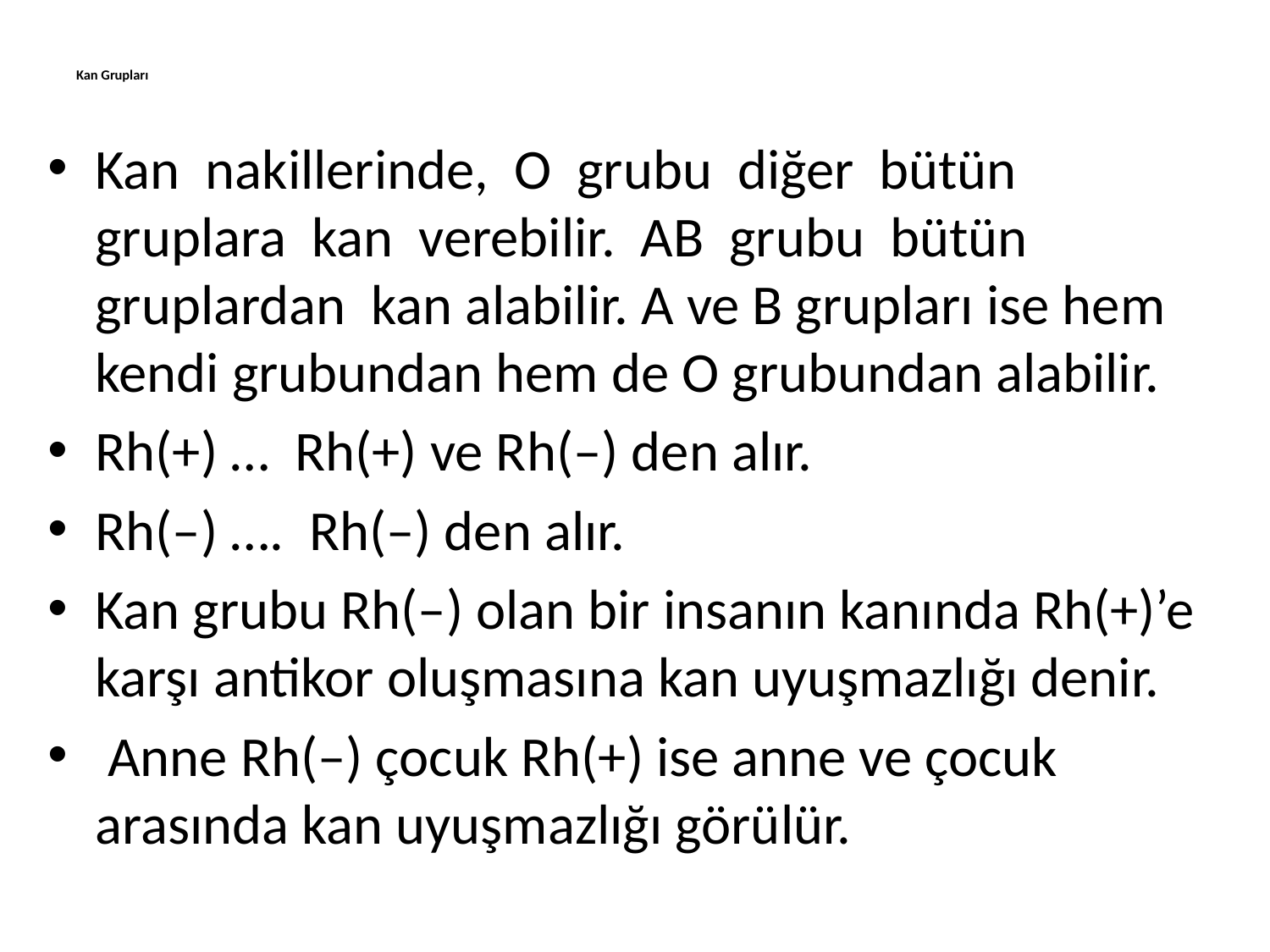

# Kan Grupları
Kan  nakillerinde,  O  grubu  diğer  bütün  gruplara  kan  verebilir.  AB  grubu  bütün  gruplardan  kan alabilir. A ve B grupları ise hem kendi grubundan hem de O grubundan alabilir.
Rh(+) …  Rh(+) ve Rh(–) den alır.
Rh(–) ….  Rh(–) den alır.
Kan grubu Rh(–) olan bir insanın kanında Rh(+)’e karşı antikor oluşmasına kan uyuşmazlığı denir.
 Anne Rh(–) çocuk Rh(+) ise anne ve çocuk arasında kan uyuşmazlığı görülür.